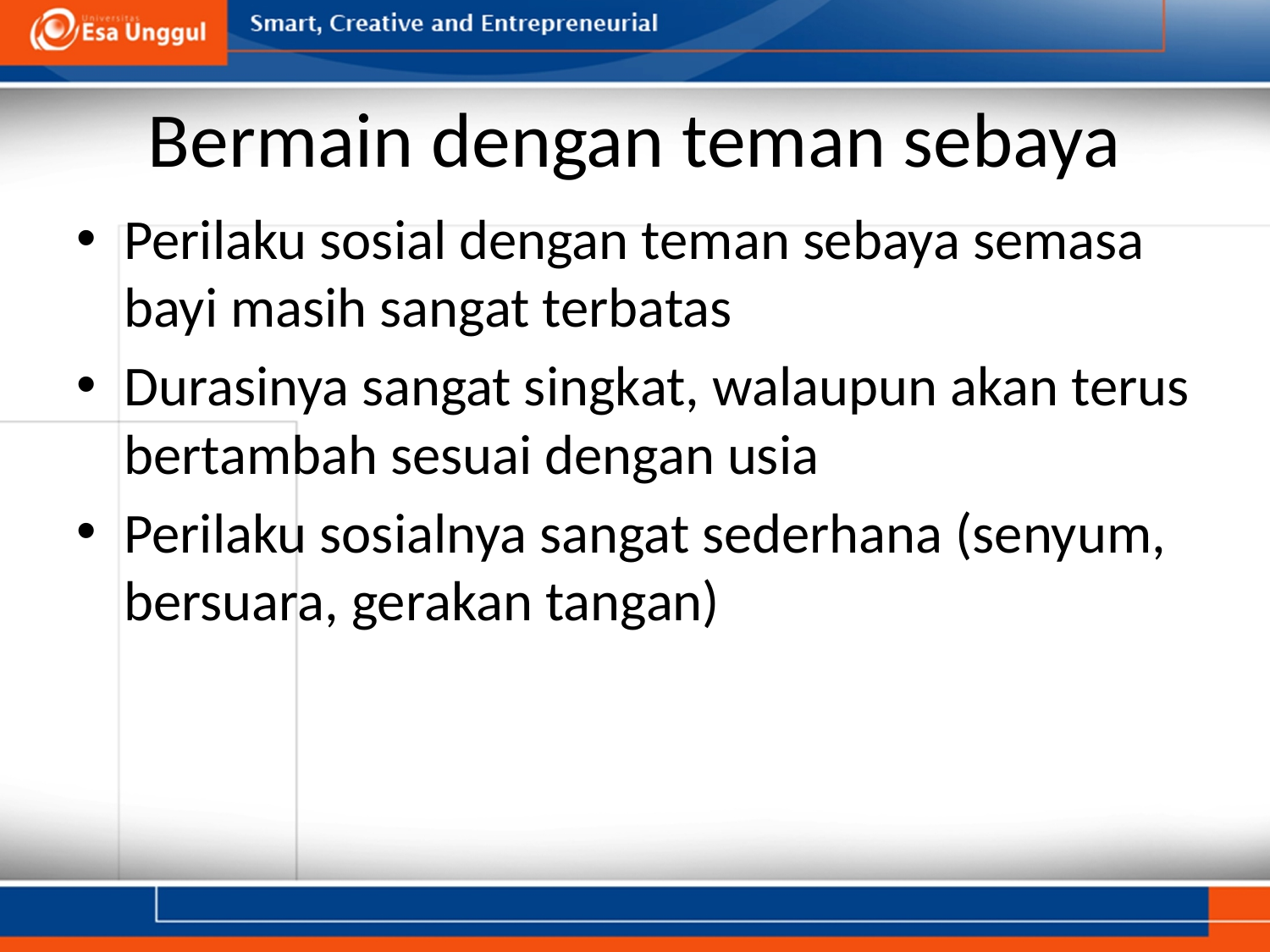

# Bermain dengan teman sebaya
Perilaku sosial dengan teman sebaya semasa bayi masih sangat terbatas
Durasinya sangat singkat, walaupun akan terus bertambah sesuai dengan usia
Perilaku sosialnya sangat sederhana (senyum, bersuara, gerakan tangan)